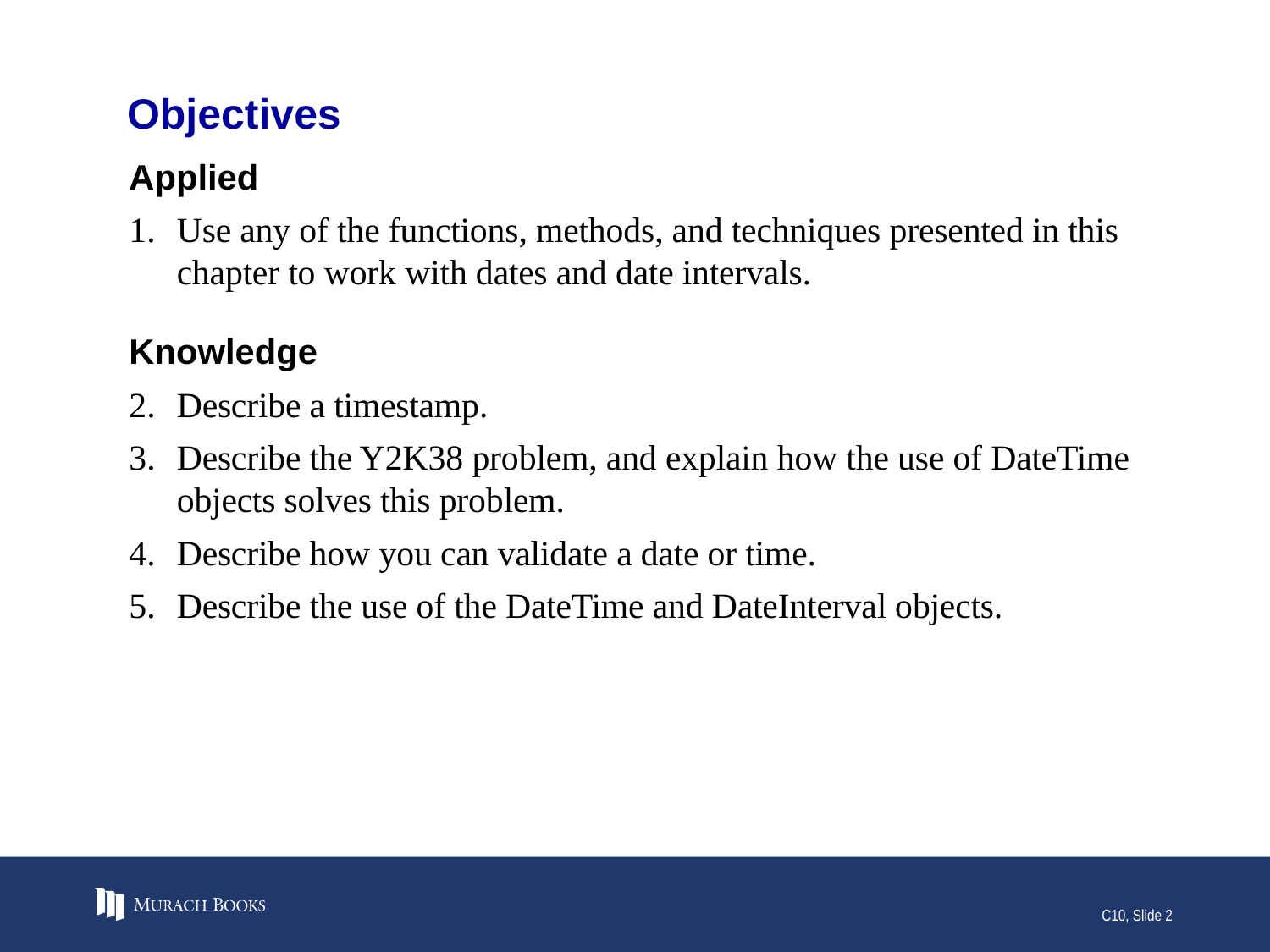

# Objectives
Applied
Use any of the functions, methods, and techniques presented in this chapter to work with dates and date intervals.
Knowledge
Describe a timestamp.
Describe the Y2K38 problem, and explain how the use of DateTime objects solves this problem.
Describe how you can validate a date or time.
Describe the use of the DateTime and DateInterval objects.

C10, Slide 2